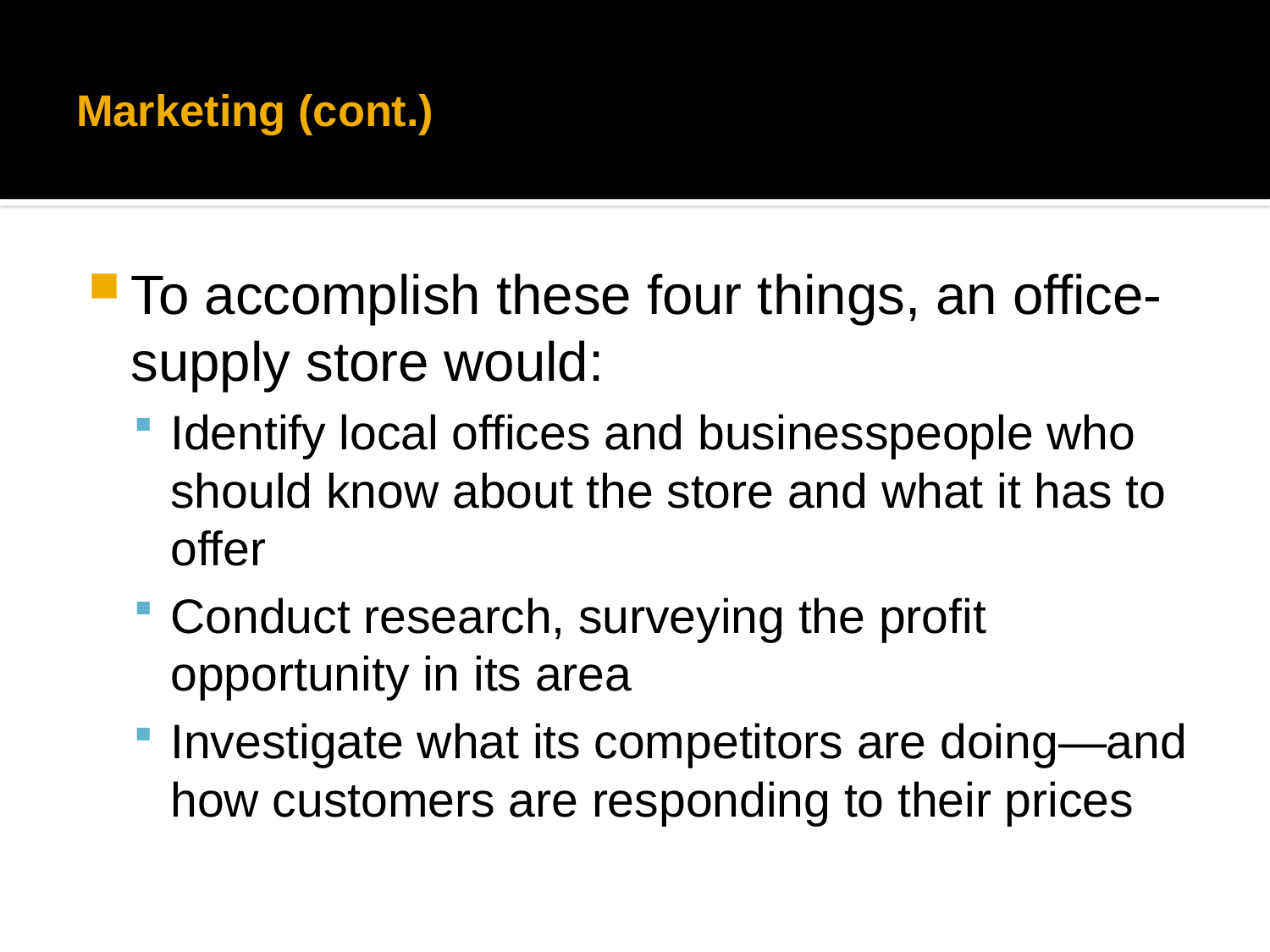

# Marketing (cont.)
To accomplish these four things, an office-supply store would:
Identify local offices and businesspeople who should know about the store and what it has to offer
Conduct research, surveying the profit opportunity in its area
Investigate what its competitors are doing—and how customers are responding to their prices